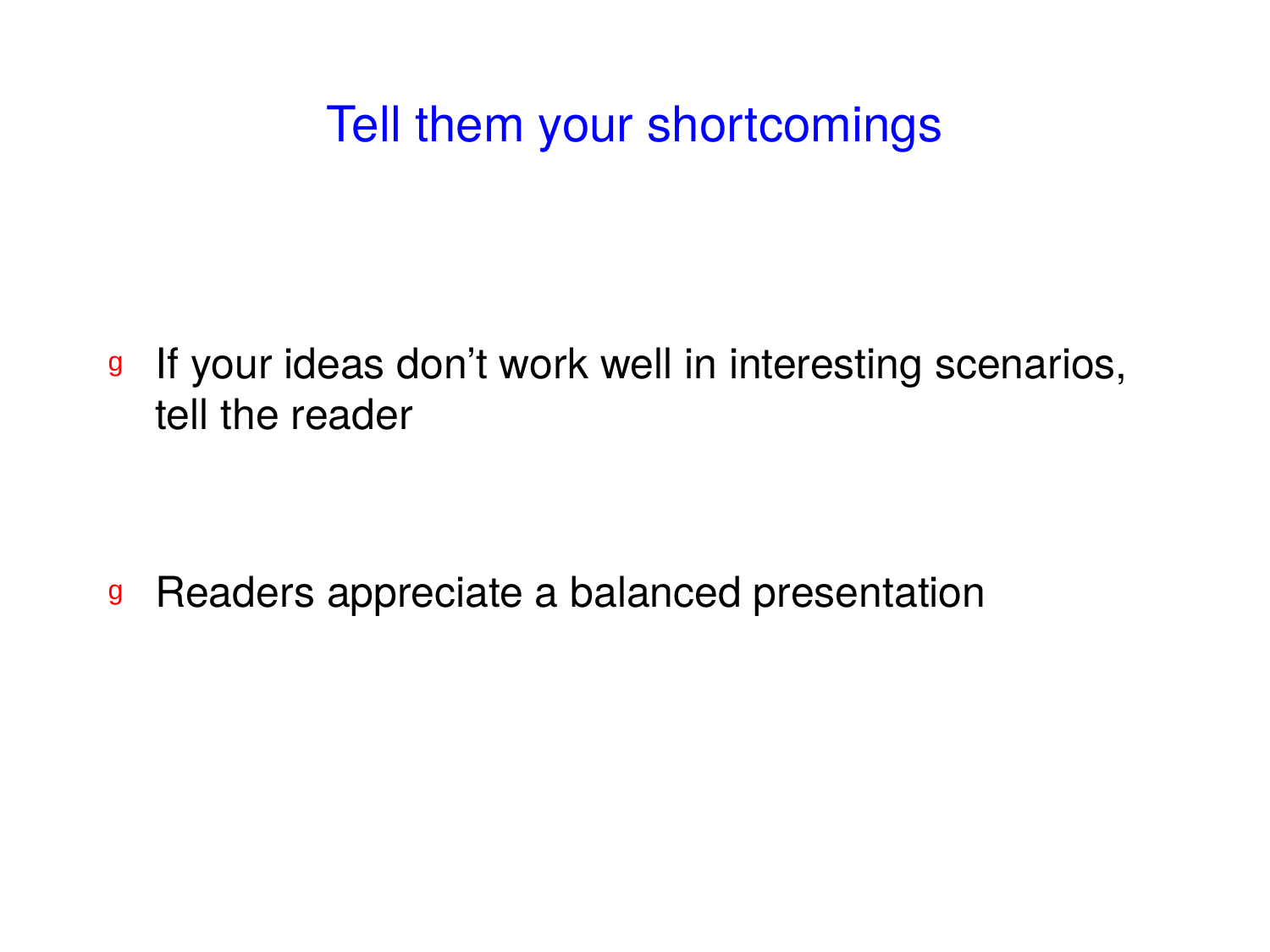

# Tell them your shortcomings

If your ideas don’t work well in interesting scenarios, tell the reader

Readers appreciate a balanced presentation